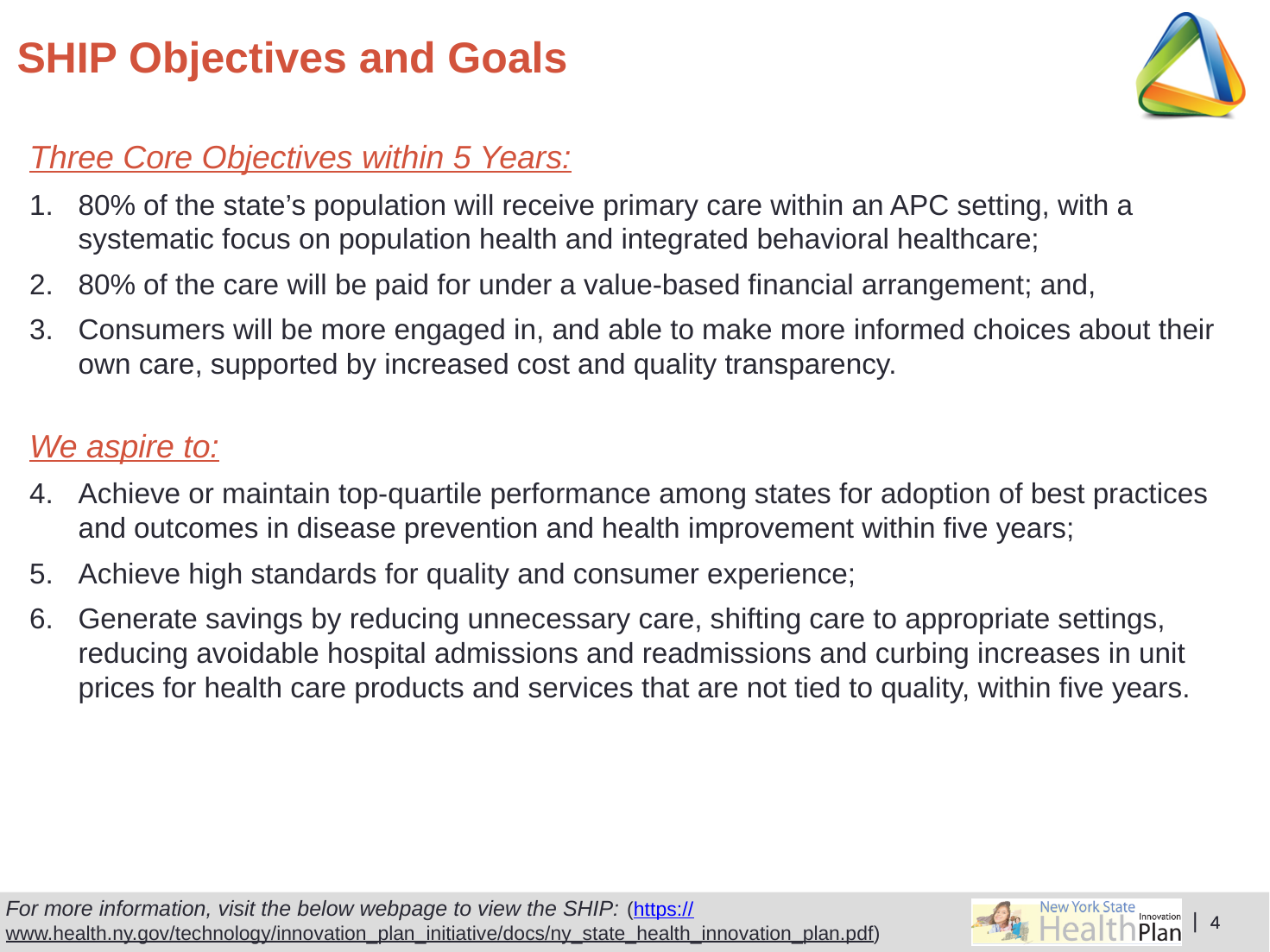

# SHIP Objectives and Goals
Three Core Objectives within 5 Years:
80% of the state’s population will receive primary care within an APC setting, with a systematic focus on population health and integrated behavioral healthcare;
80% of the care will be paid for under a value-based financial arrangement; and,
Consumers will be more engaged in, and able to make more informed choices about their own care, supported by increased cost and quality transparency.

We aspire to:
Achieve or maintain top-quartile performance among states for adoption of best practices and outcomes in disease prevention and health improvement within five years;
Achieve high standards for quality and consumer experience;
Generate savings by reducing unnecessary care, shifting care to appropriate settings, reducing avoidable hospital admissions and readmissions and curbing increases in unit prices for health care products and services that are not tied to quality, within five years.
For more information, visit the below webpage to view the SHIP: (https://www.health.ny.gov/technology/innovation_plan_initiative/docs/ny_state_health_innovation_plan.pdf)